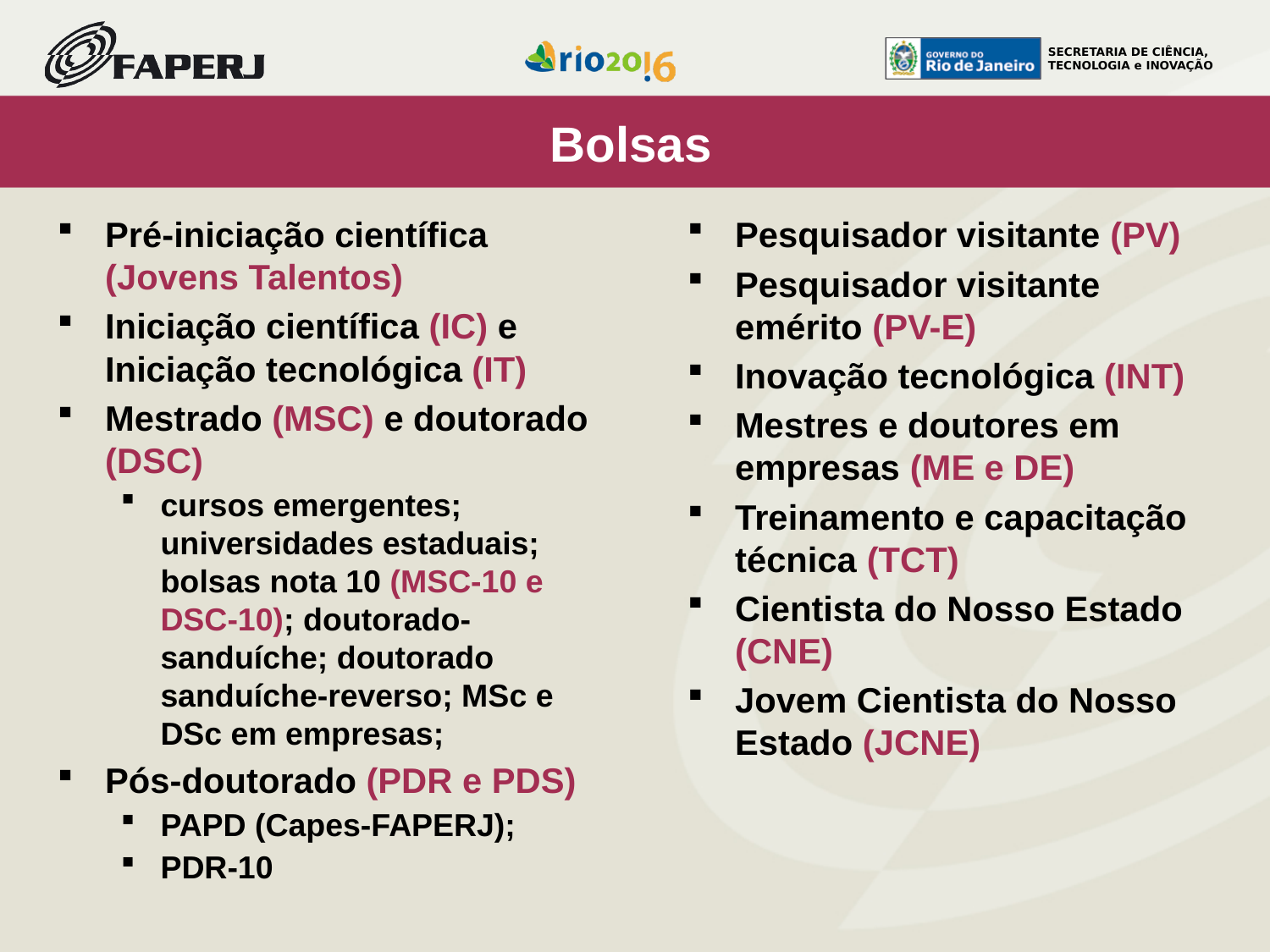

Bolsas
Pré-iniciação científica (Jovens Talentos)
Iniciação científica (IC) e Iniciação tecnológica (IT)
Mestrado (MSC) e doutorado (DSC)
cursos emergentes; universidades estaduais; bolsas nota 10 (MSC-10 e DSC-10); doutorado-sanduíche; doutorado sanduíche-reverso; MSc e DSc em empresas;
Pós-doutorado (PDR e PDS)
PAPD (Capes-FAPERJ);
PDR-10
Pesquisador visitante (PV)
Pesquisador visitante emérito (PV-E)
Inovação tecnológica (INT)
Mestres e doutores em empresas (ME e DE)
Treinamento e capacitação técnica (TCT)
Cientista do Nosso Estado (CNE)
Jovem Cientista do Nosso Estado (JCNE)